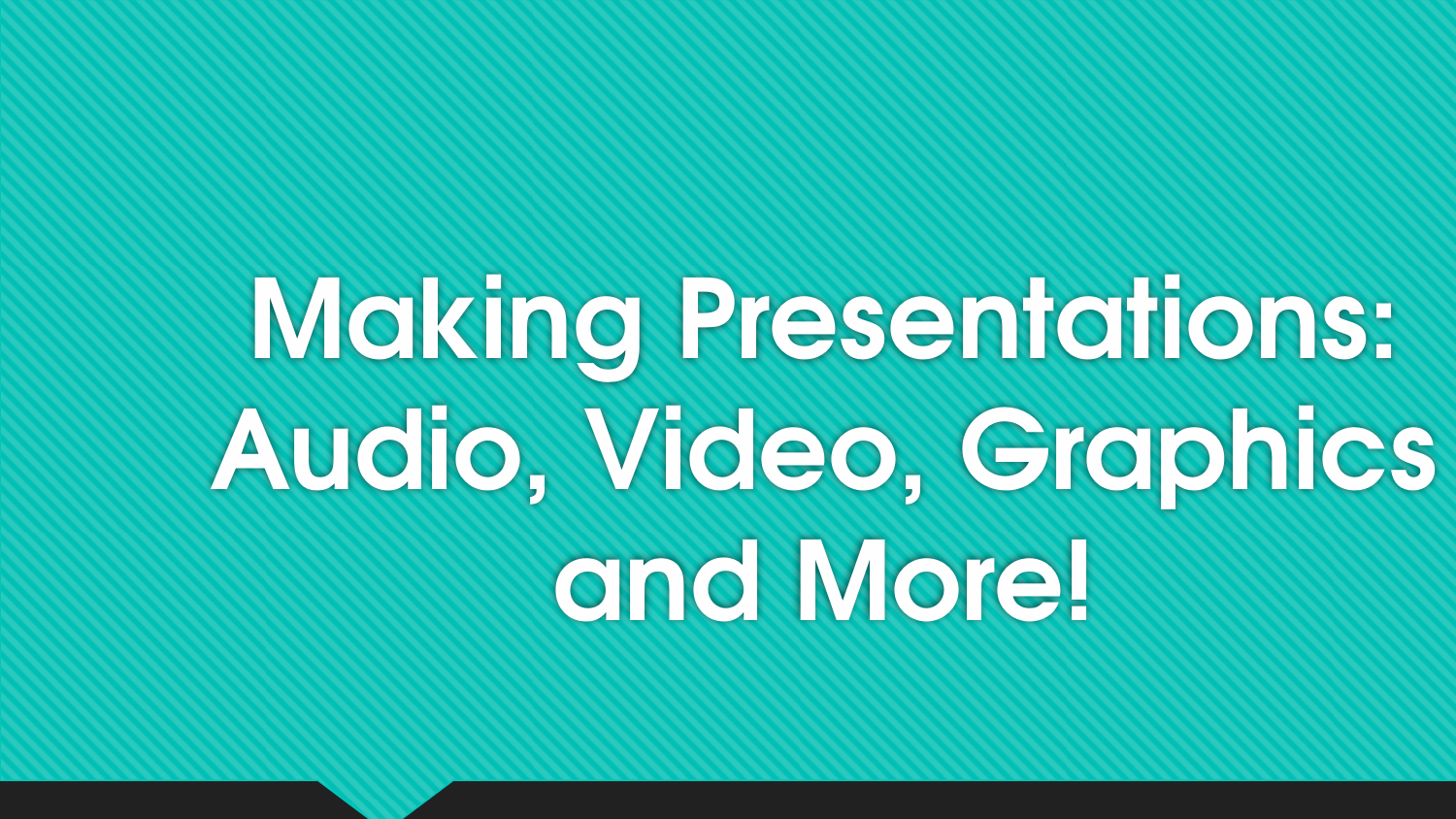

# Making Presentations: Audio, Video, Graphics and More!
What We'll Learn Today